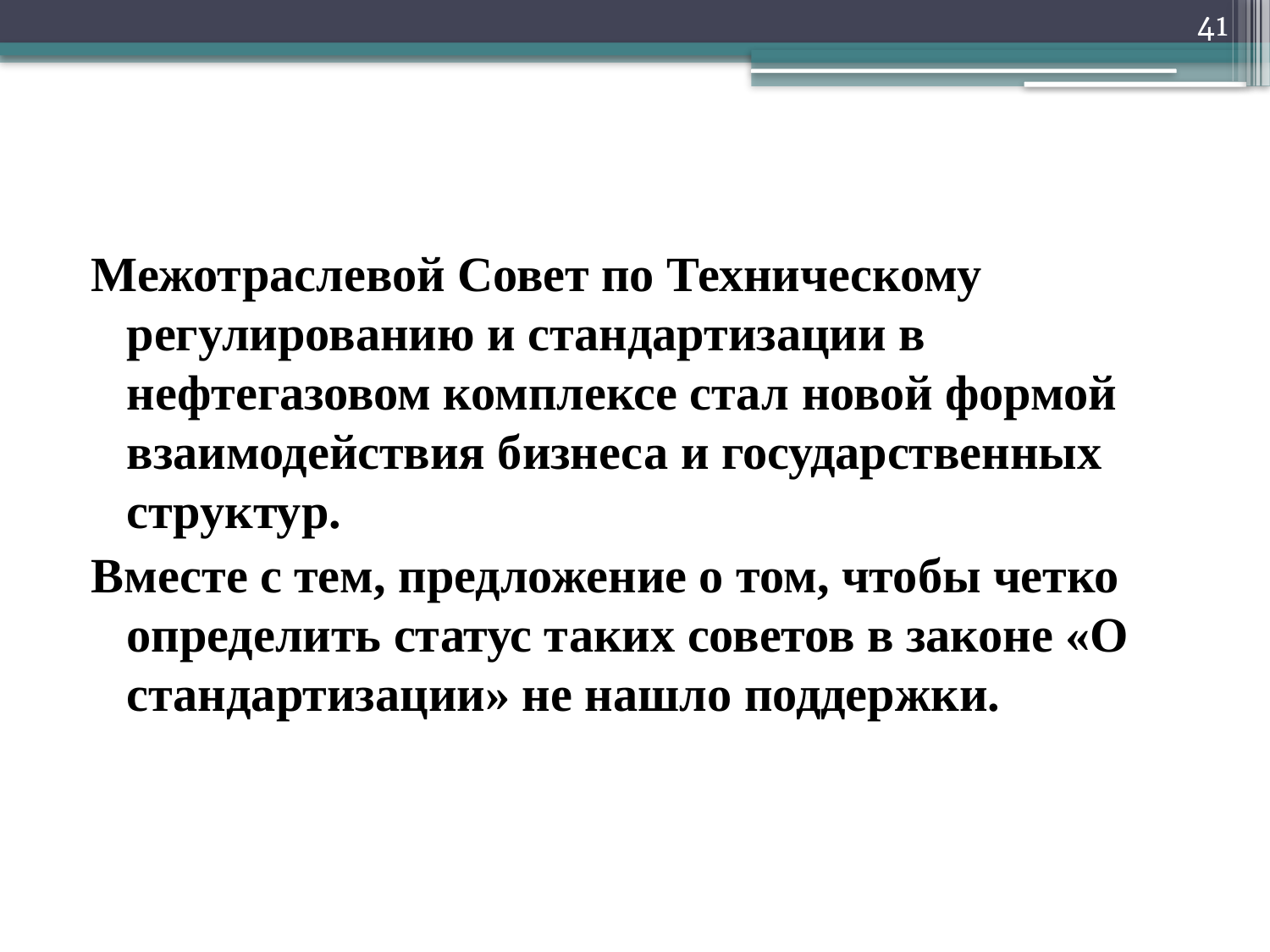

41
#
Межотраслевой Совет по Техническому регулированию и стандартизации в нефтегазовом комплексе стал новой формой взаимодействия бизнеса и государственных структур.
Вместе с тем, предложение о том, чтобы четко определить статус таких советов в законе «О стандартизации» не нашло поддержки.